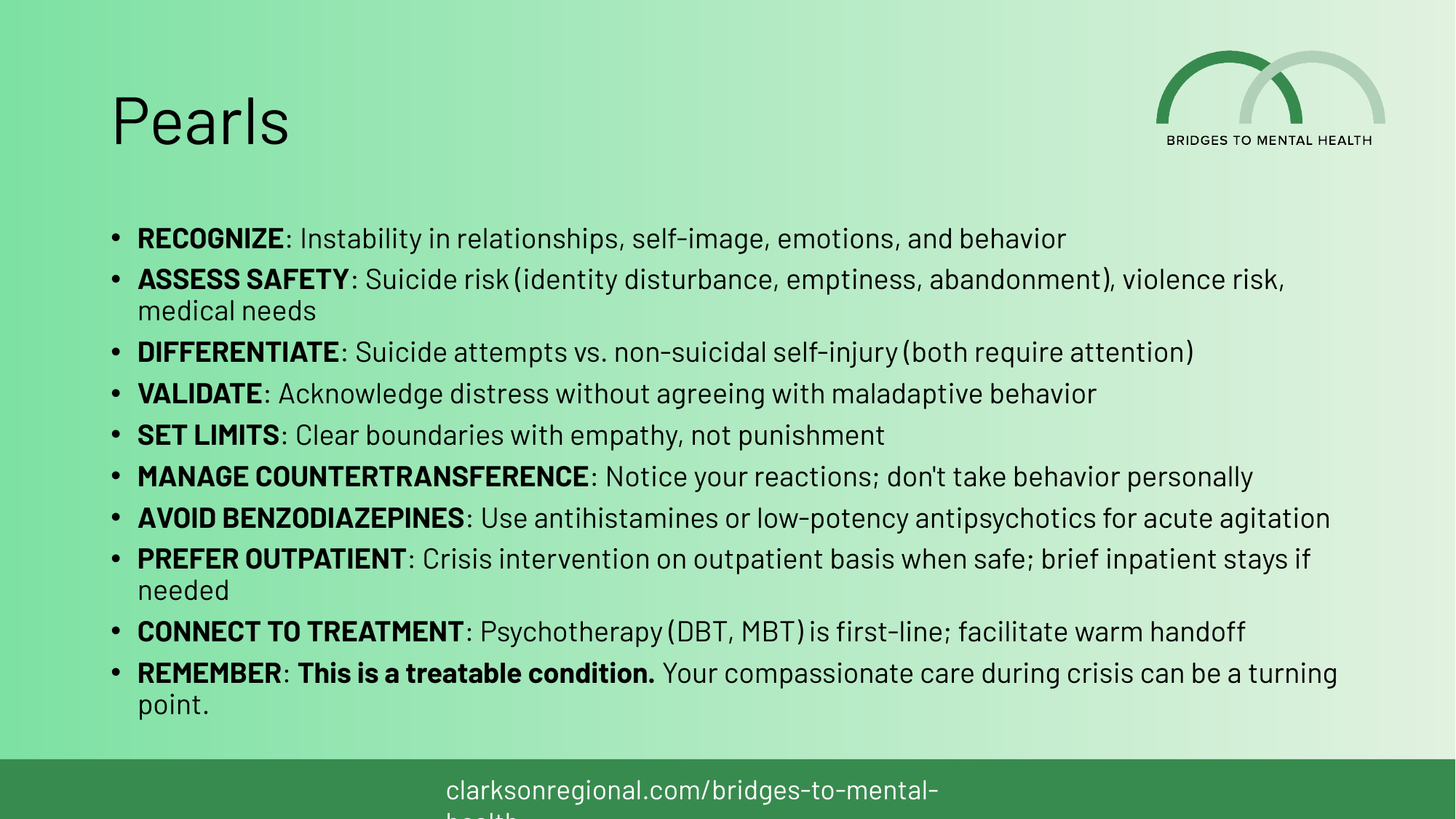

# Pearls
RECOGNIZE: Instability in relationships, self-image, emotions, and behavior
ASSESS SAFETY: Suicide risk (identity disturbance, emptiness, abandonment), violence risk, medical needs
DIFFERENTIATE: Suicide attempts vs. non-suicidal self-injury (both require attention)
VALIDATE: Acknowledge distress without agreeing with maladaptive behavior
SET LIMITS: Clear boundaries with empathy, not punishment
MANAGE COUNTERTRANSFERENCE: Notice your reactions; don't take behavior personally
AVOID BENZODIAZEPINES: Use antihistamines or low-potency antipsychotics for acute agitation
PREFER OUTPATIENT: Crisis intervention on outpatient basis when safe; brief inpatient stays if needed
CONNECT TO TREATMENT: Psychotherapy (DBT, MBT) is first-line; facilitate warm handoff
REMEMBER: This is a treatable condition. Your compassionate care during crisis can be a turning point.